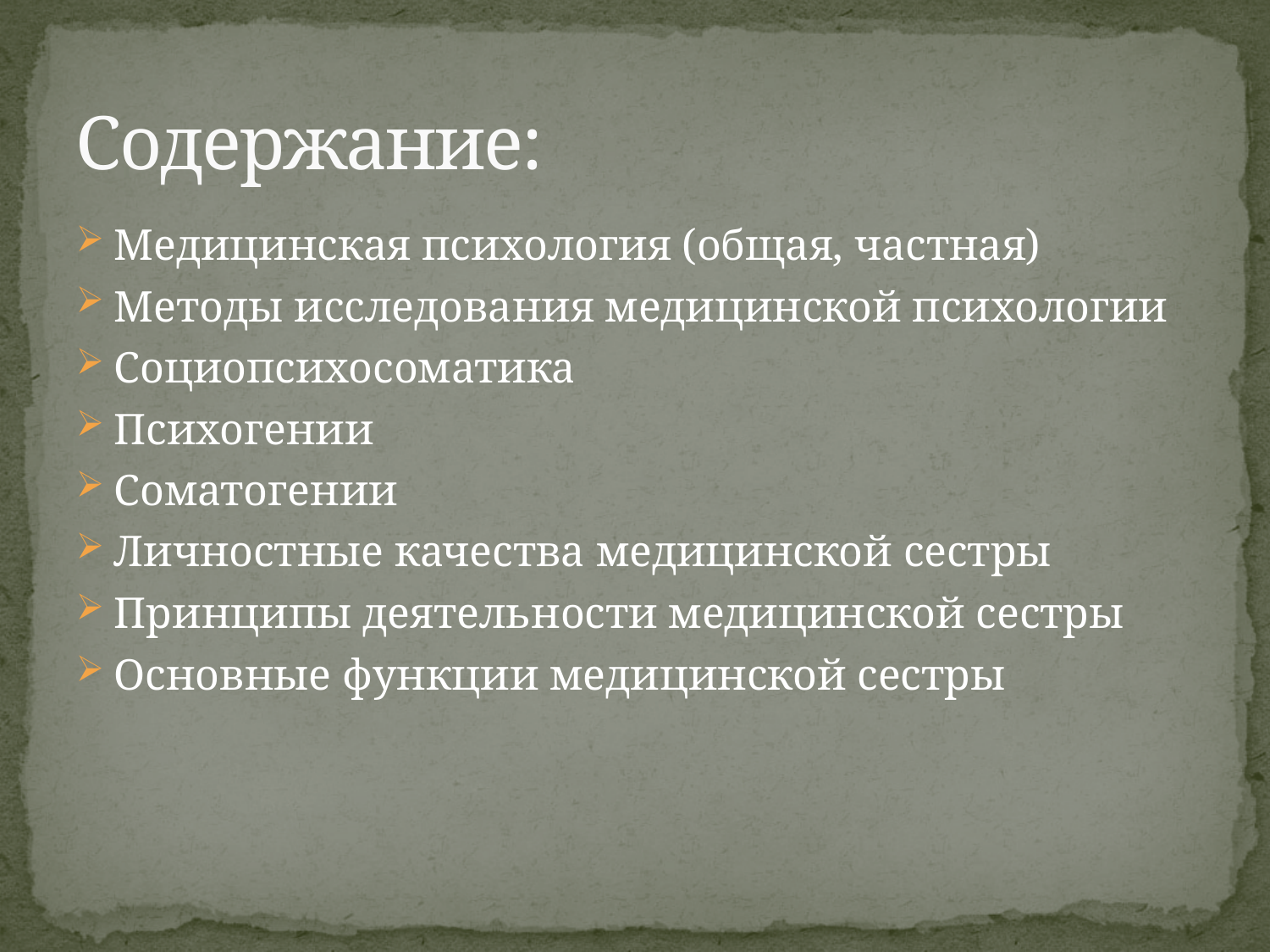

# Содержание:
Медицинская психология (общая, частная)
Методы исследования медицинской психологии
Социопсихосоматика
Психогении
Соматогении
Личностные качества медицинской сестры
Принципы деятельности медицинской сестры
Основные функции медицинской сестры